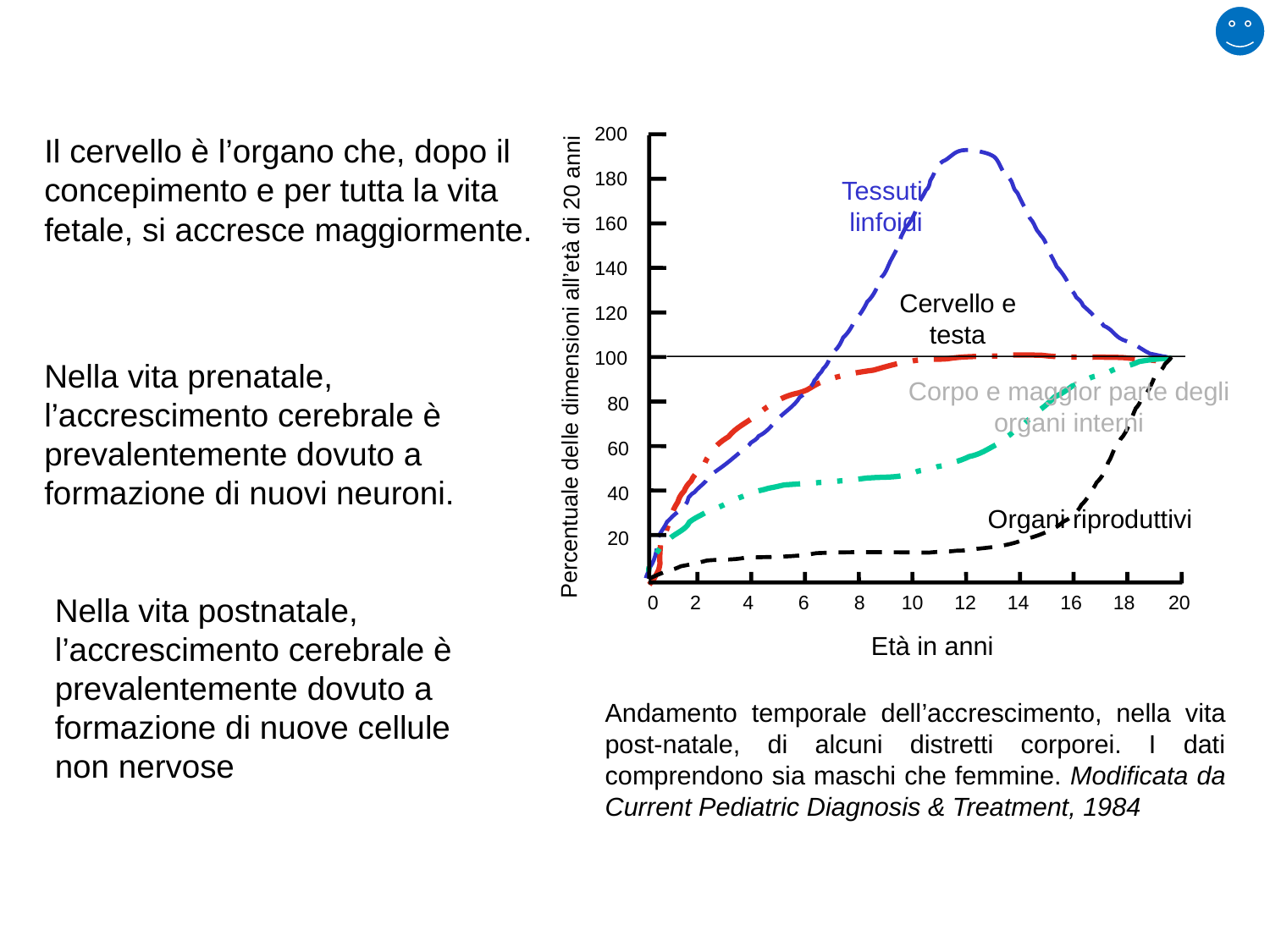

200
Il cervello è l’organo che, dopo il concepimento e per tutta la vita fetale, si accresce maggiormente.

180
Tessuti
linfoidi

160

140

Cervello e testa
120

Percentuale delle dimensioni all’età di 20 anni
100

Nella vita prenatale, l’accrescimento cerebrale è prevalentemente dovuto a formazione di nuovi neuroni.

Corpo e maggior parte degli organi interni
80

60

40

Organi riproduttivi
20

Nella vita postnatale, l’accrescimento cerebrale è prevalentemente dovuto a formazione di nuove cellule non nervose
0
2
4
6
8
10
12
14
16
18
20
Età in anni
Andamento temporale dell’accrescimento, nella vita post-natale, di alcuni distretti corporei. I dati comprendono sia maschi che femmine. Modificata da Current Pediatric Diagnosis & Treatment, 1984